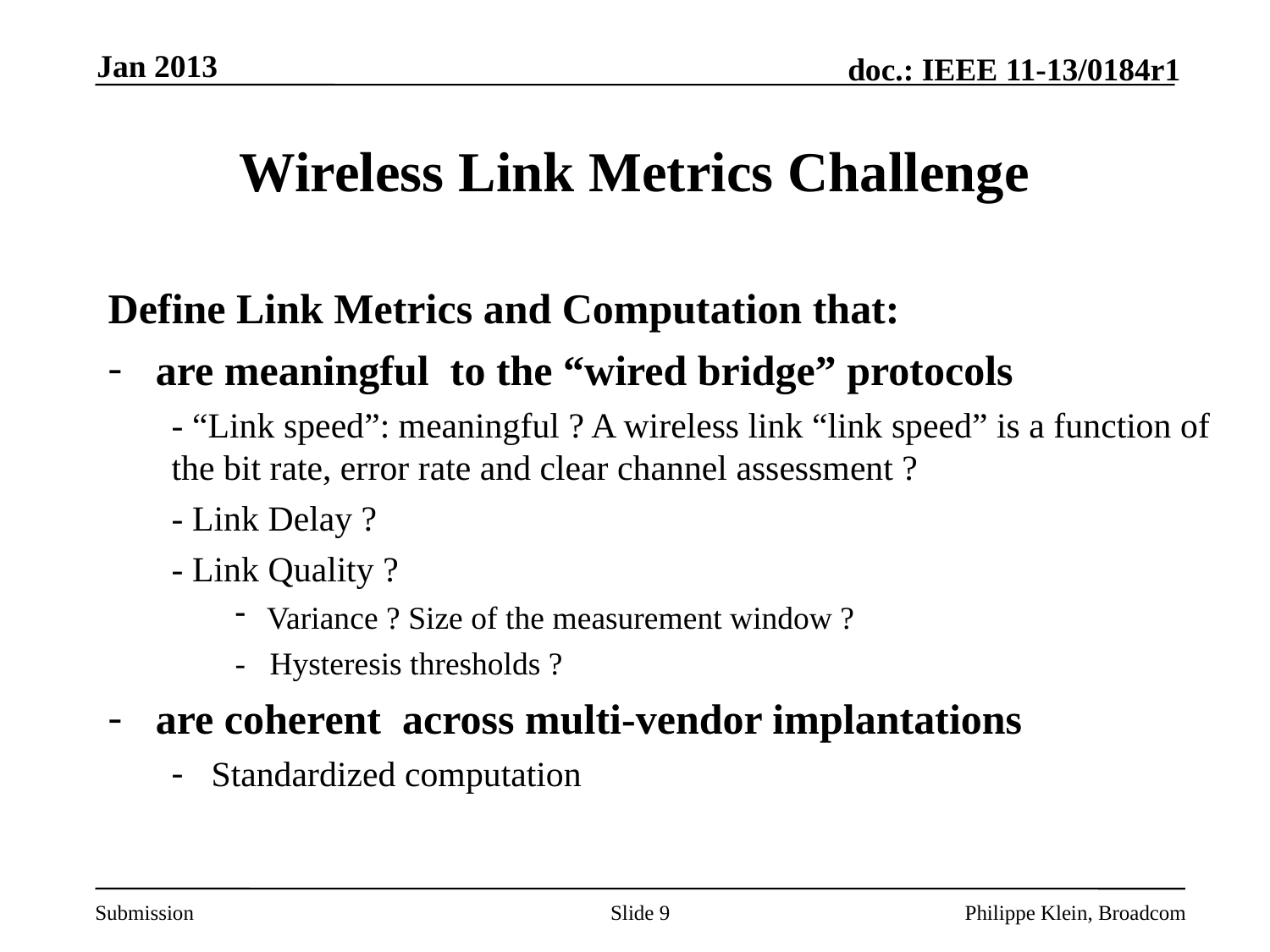

Jan 2013
# Wireless Link Metrics Challenge
Define Link Metrics and Computation that:
are meaningful  to the “wired bridge” protocols
- “Link speed”: meaningful ? A wireless link “link speed” is a function of the bit rate, error rate and clear channel assessment ?
- Link Delay ?
- Link Quality ?
Variance ? Size of the measurement window ?
-   Hysteresis thresholds ?
are coherent  across multi-vendor implantations
Standardized computation

Slide 9
Philippe Klein, Broadcom